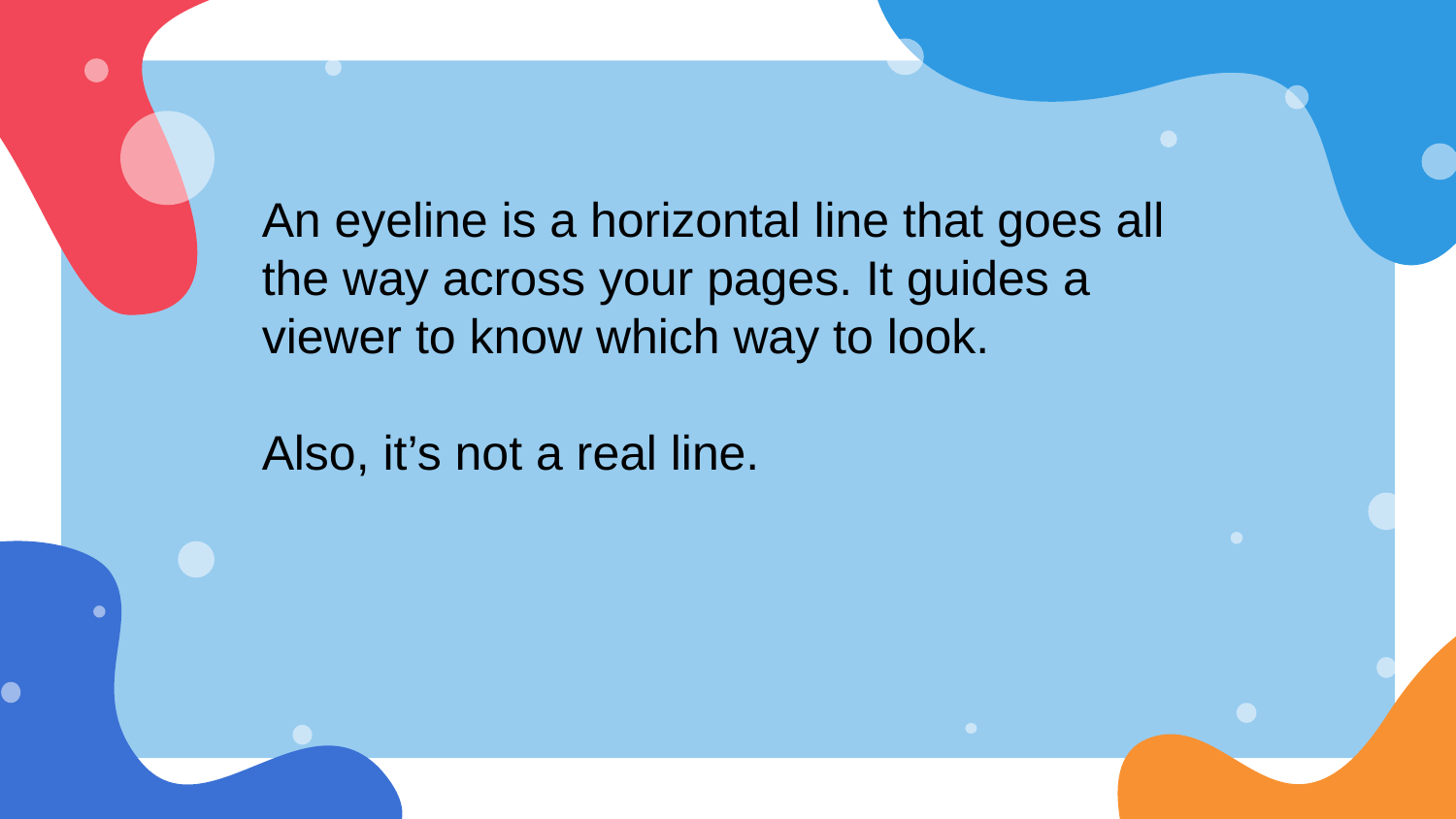

An eyeline is a horizontal line that goes all the way across your pages. It guides a viewer to know which way to look.

Also, it’s not a real line.